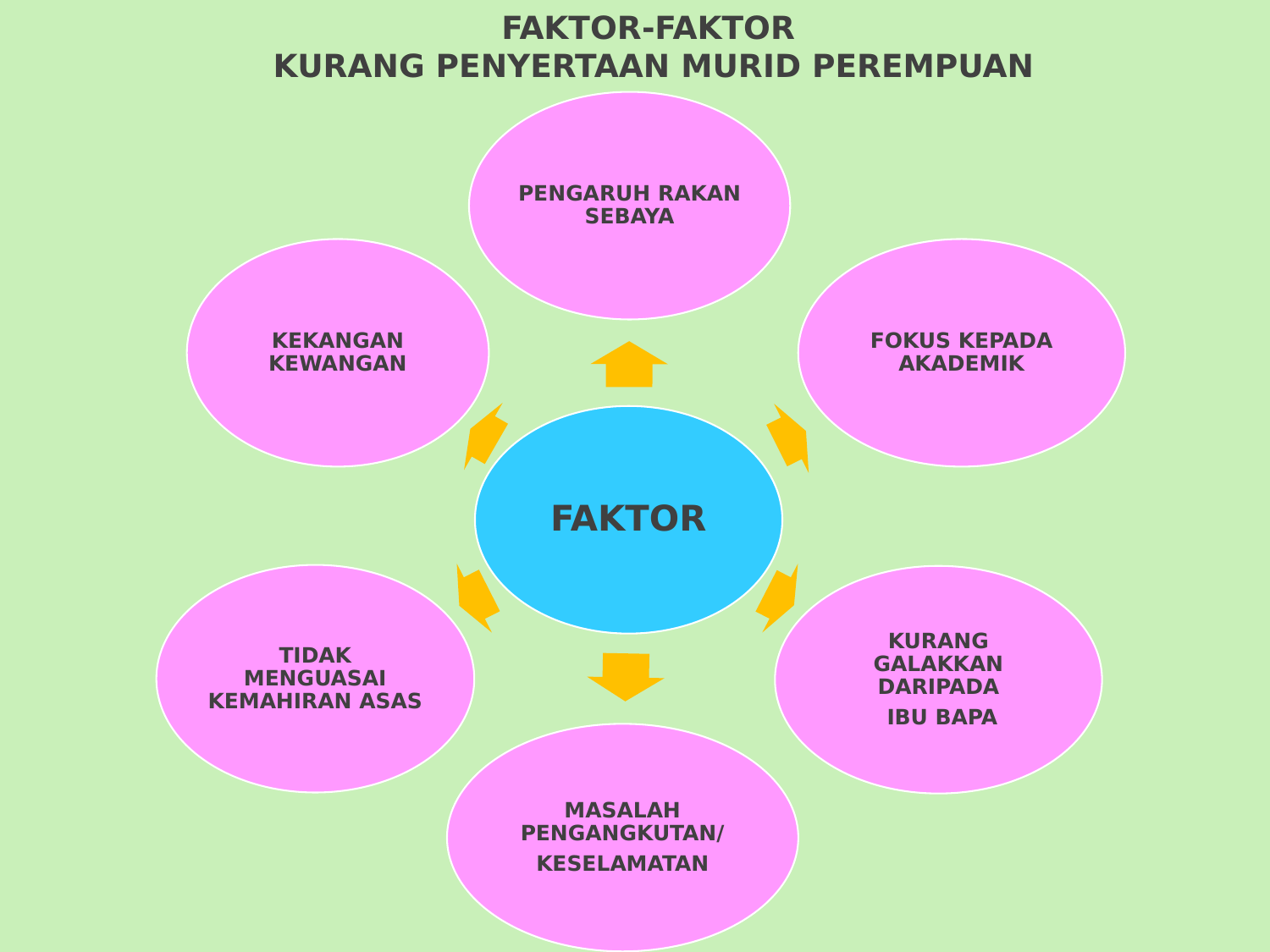

FAKTOR-FAKTOR
KURANG PENYERTAAN MURID PEREMPUAN
FAKTOR

PENGARUH RAKAN SEBAYA

FOKUS KEPADA AKADEMIK

KURANG GALAKKAN DARIPADA
 IBU BAPA

MASALAH PENGANGKUTAN/
KESELAMATAN

TIDAK MENGUASAI KEMAHIRAN ASAS

KEKANGAN KEWANGAN